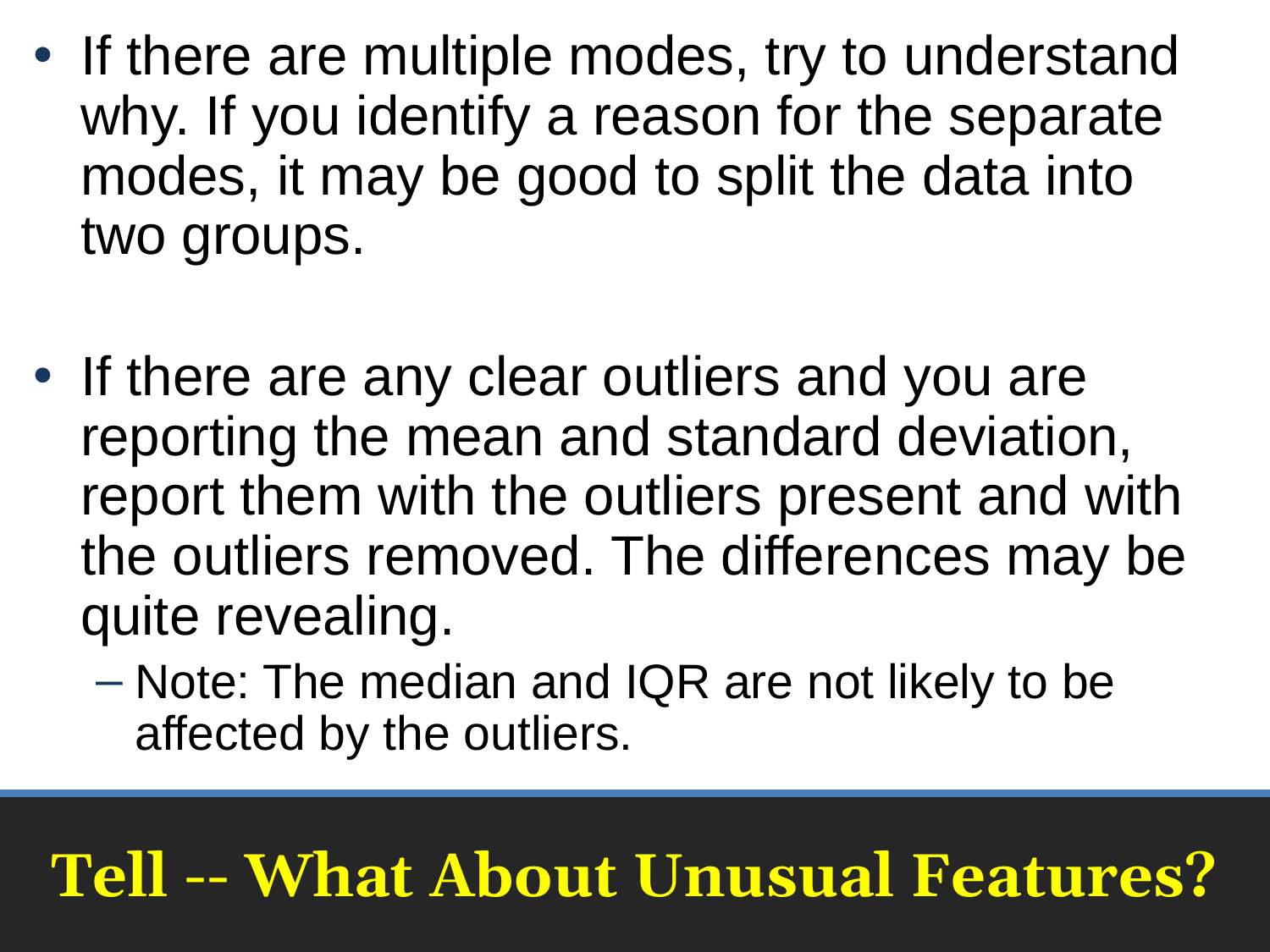

If there are multiple modes, try to understand why. If you identify a reason for the separate modes, it may be good to split the data into two groups.

If there are any clear outliers and you are reporting the mean and standard deviation, report them with the outliers present and with the outliers removed. The differences may be quite revealing.
Note: The median and IQR are not likely to be affected by the outliers.
# Tell -- What About Unusual Features?